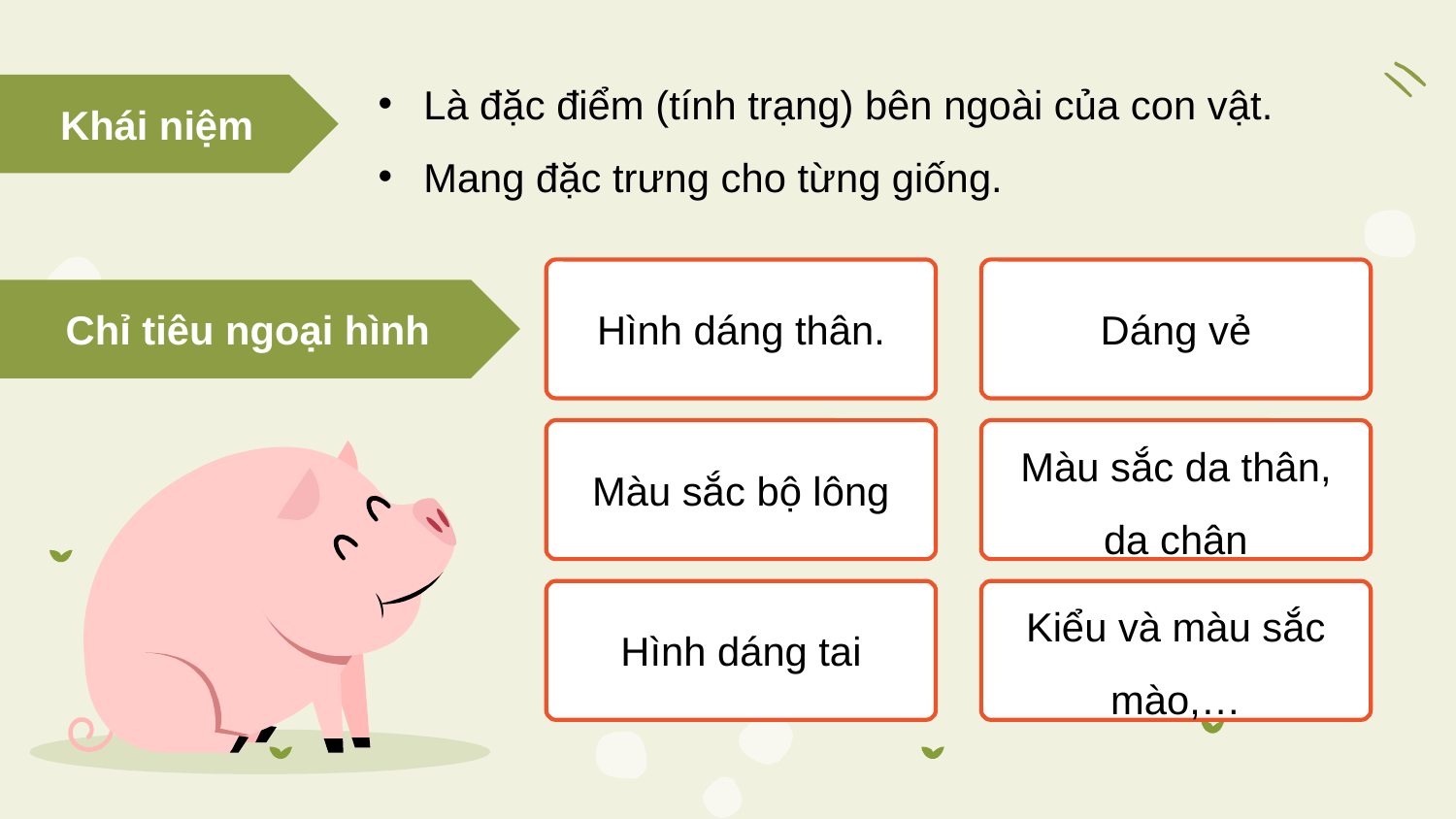

Là đặc điểm (tính trạng) bên ngoài của con vật.
Mang đặc trưng cho từng giống.
Khái niệm
Hình dáng thân.
Dáng vẻ
Chỉ tiêu ngoại hình
Màu sắc bộ lông
Màu sắc da thân, da chân

Hình dáng tai
Kiểu và màu sắc mào,…